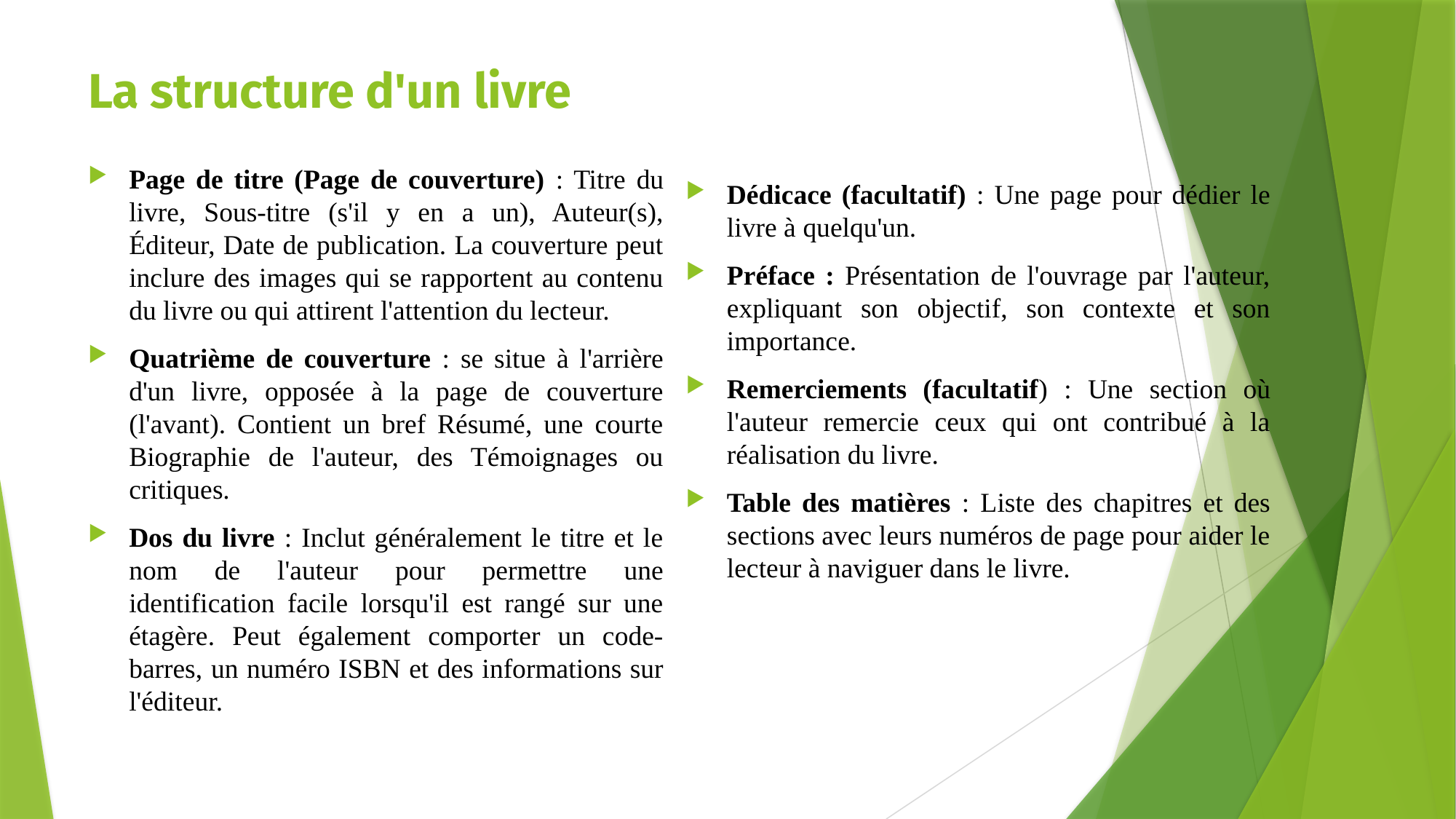

# La structure d'un livre
Page de titre (Page de couverture) : Titre du livre, Sous-titre (s'il y en a un), Auteur(s), Éditeur, Date de publication. La couverture peut inclure des images qui se rapportent au contenu du livre ou qui attirent l'attention du lecteur.
Quatrième de couverture : se situe à l'arrière d'un livre, opposée à la page de couverture (l'avant). Contient un bref Résumé, une courte Biographie de l'auteur, des Témoignages ou critiques.
Dos du livre : Inclut généralement le titre et le nom de l'auteur pour permettre une identification facile lorsqu'il est rangé sur une étagère. Peut également comporter un code-barres, un numéro ISBN et des informations sur l'éditeur.
Dédicace (facultatif) : Une page pour dédier le livre à quelqu'un.
Préface : Présentation de l'ouvrage par l'auteur, expliquant son objectif, son contexte et son importance.
Remerciements (facultatif) : Une section où l'auteur remercie ceux qui ont contribué à la réalisation du livre.
Table des matières : Liste des chapitres et des sections avec leurs numéros de page pour aider le lecteur à naviguer dans le livre.